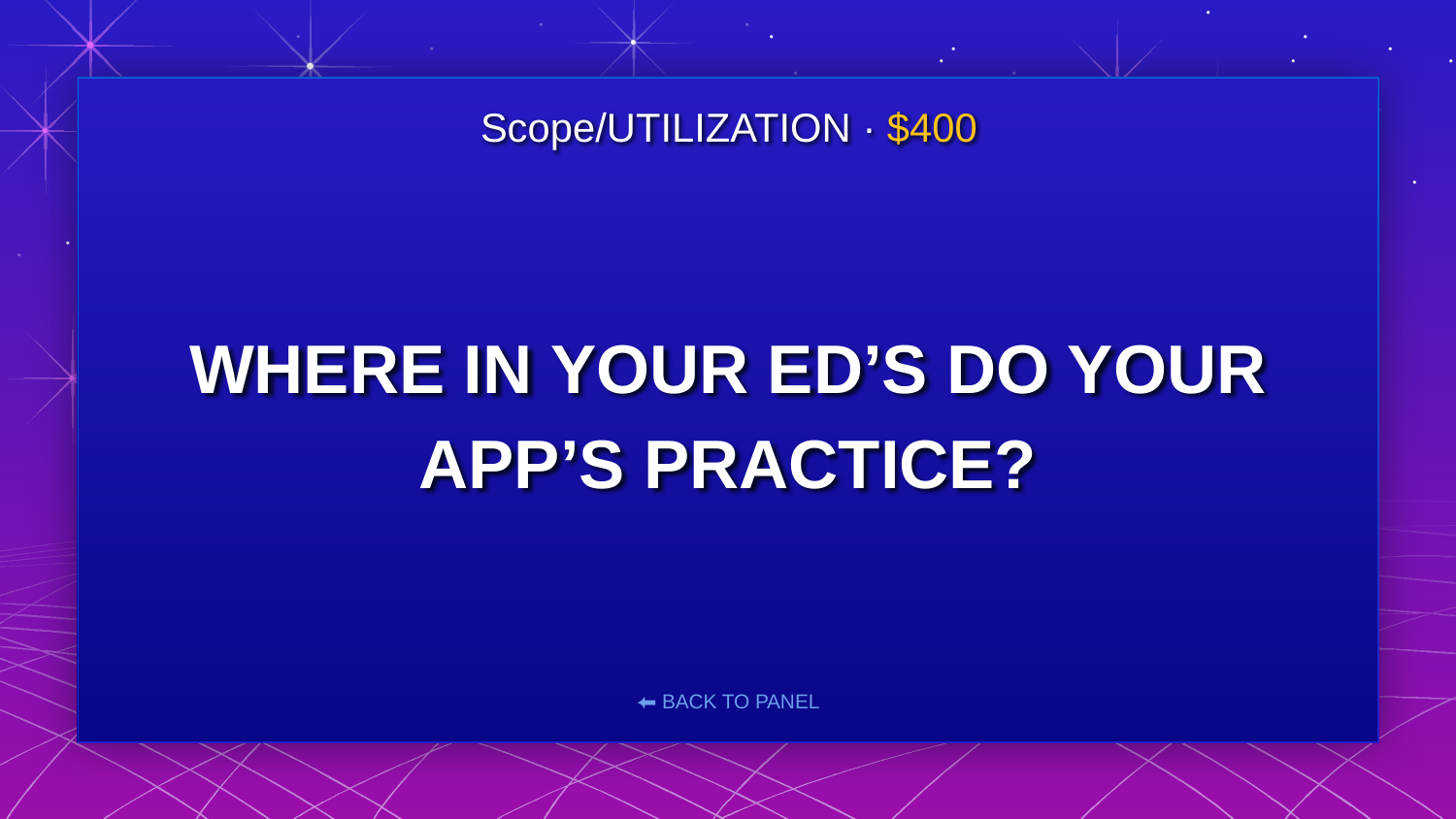

Scope/UTILIZATION · $400
# WHERE IN YOUR ED’S DO YOUR APP’S PRACTICE?